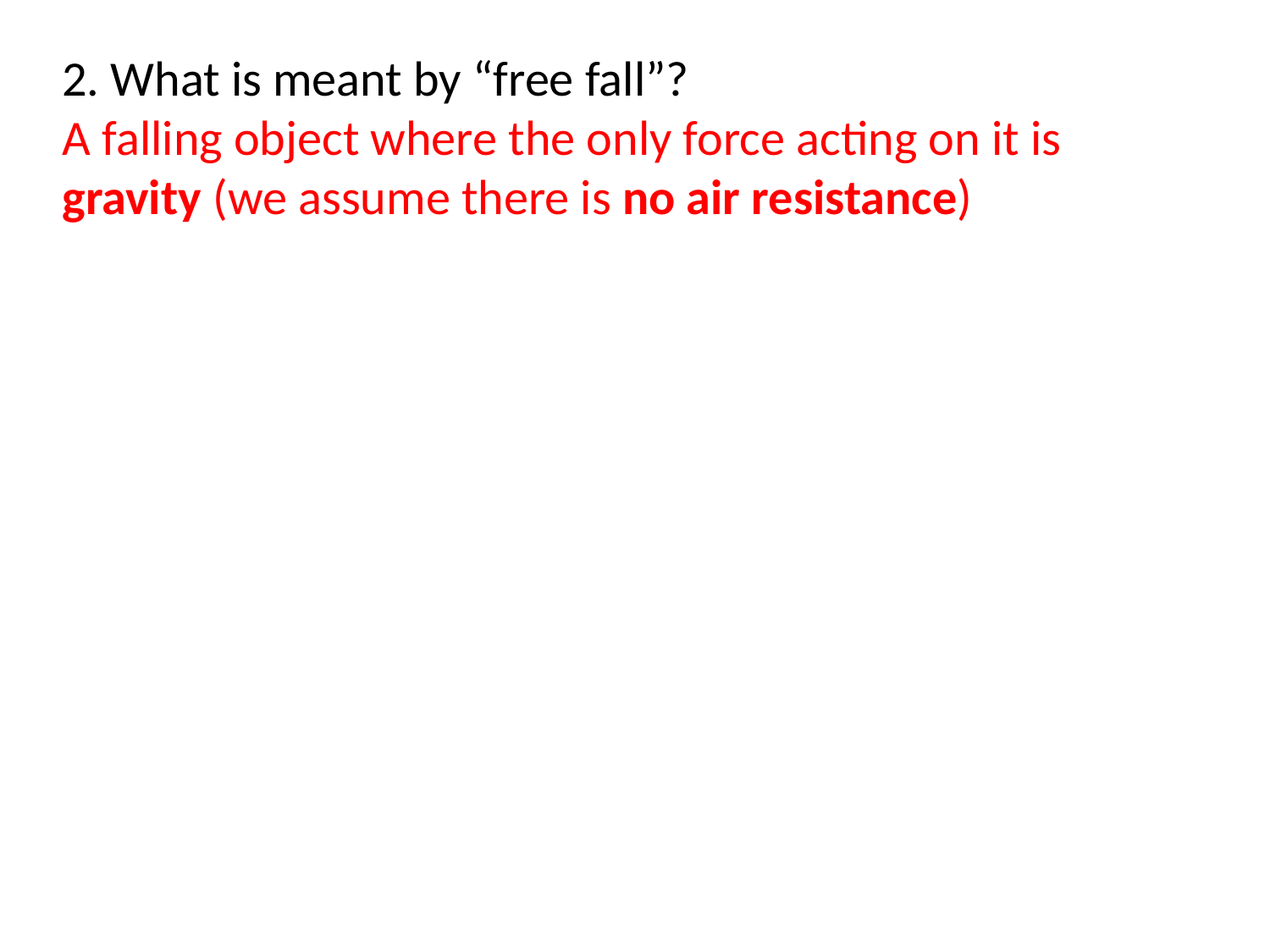

2. What is meant by “free fall”?
A falling object where the only force acting on it is gravity (we assume there is no air resistance)